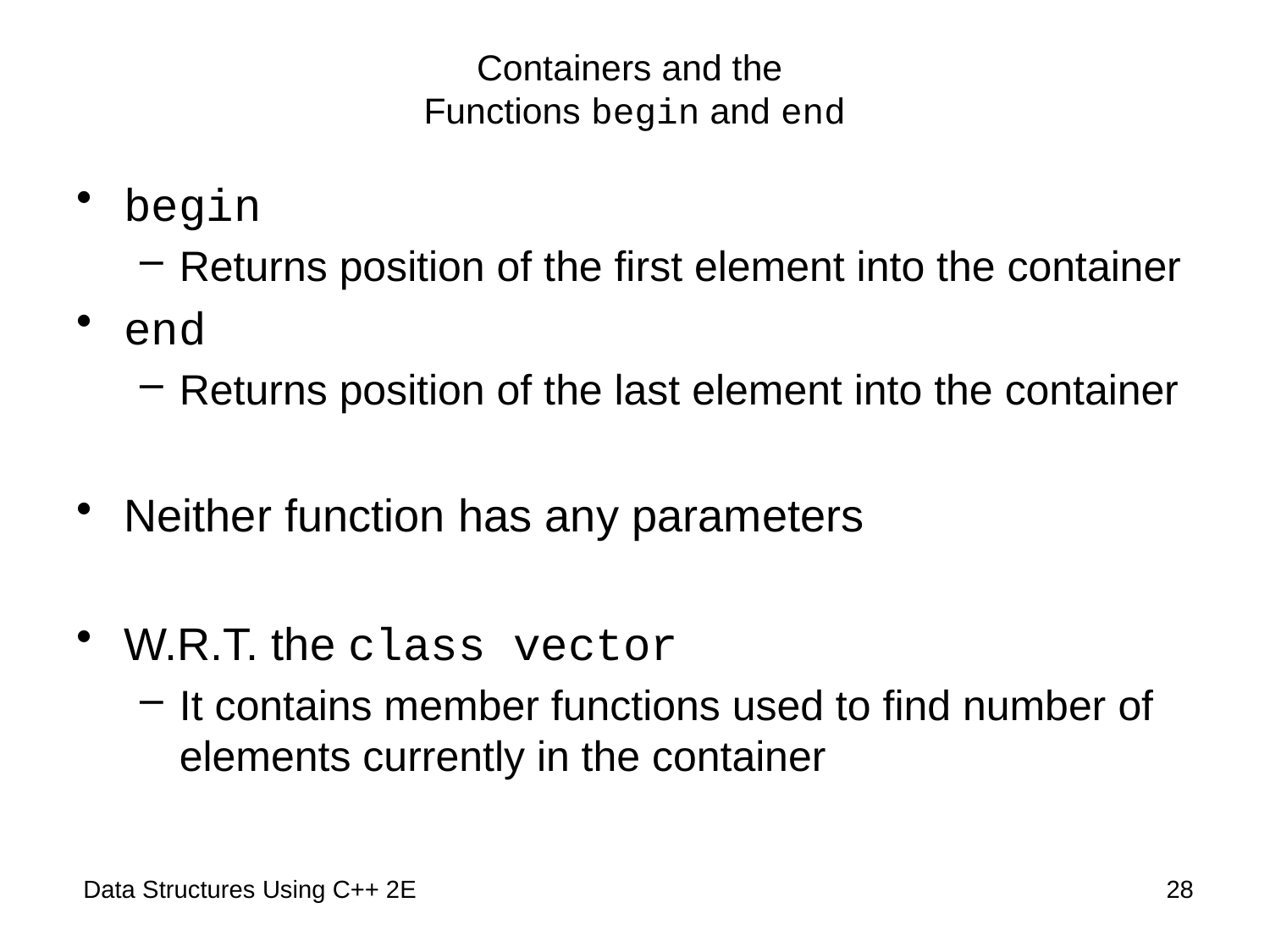

# Containers and the Functions begin and end
begin
Returns position of the first element into the container
end
Returns position of the last element into the container

Neither function has any parameters

W.R.T. the class vector
It contains member functions used to find number of elements currently in the container
 Data Structures Using C++ 2E
28